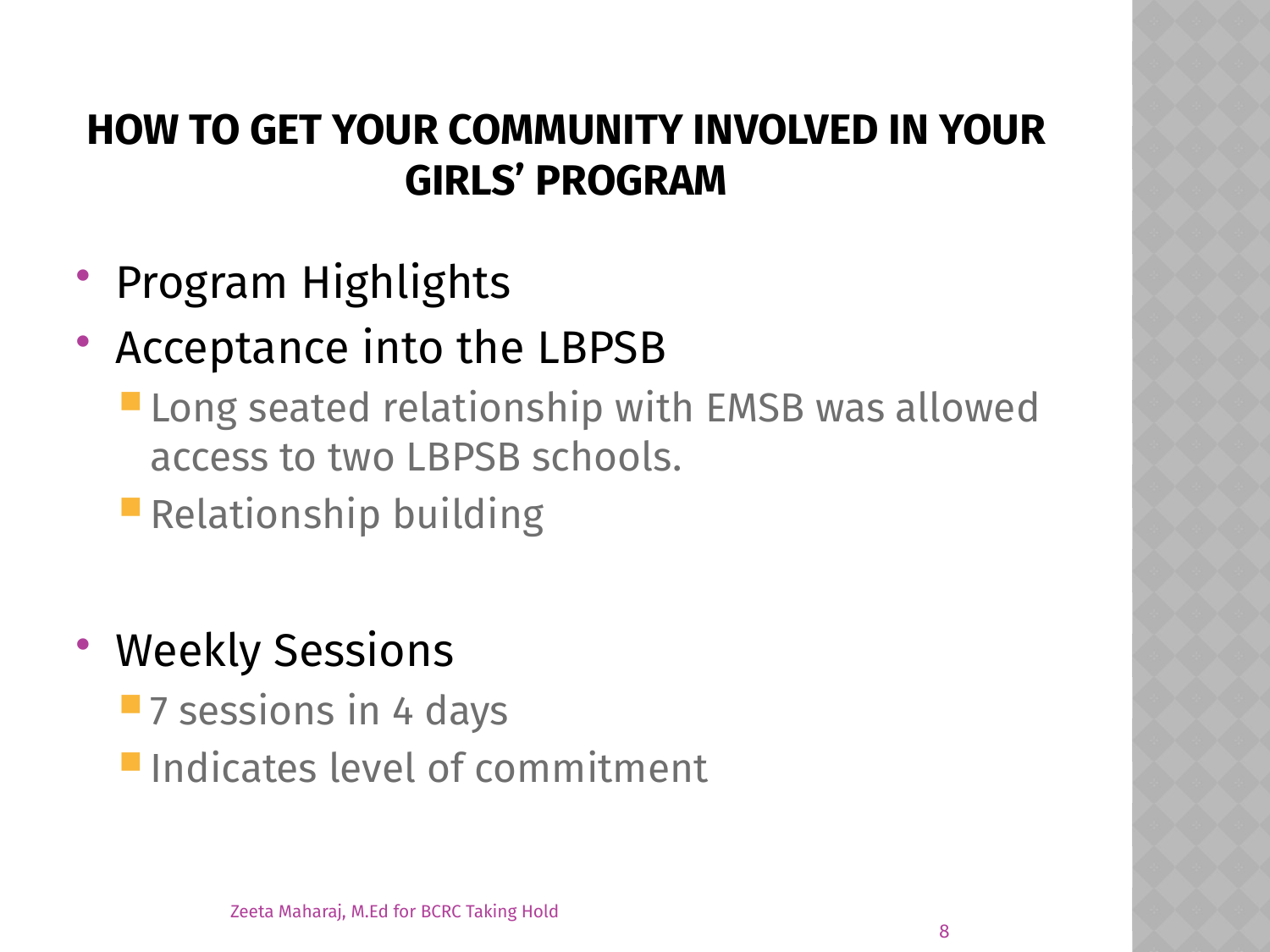

# How to get Your Community Involved in Your Girls’ Program
Program Highlights
Acceptance into the LBPSB
Long seated relationship with EMSB was allowed access to two LBPSB schools.
Relationship building

Weekly Sessions
7 sessions in 4 days
Indicates level of commitment

Zeeta Maharaj, M.Ed for BCRC Taking Hold

8